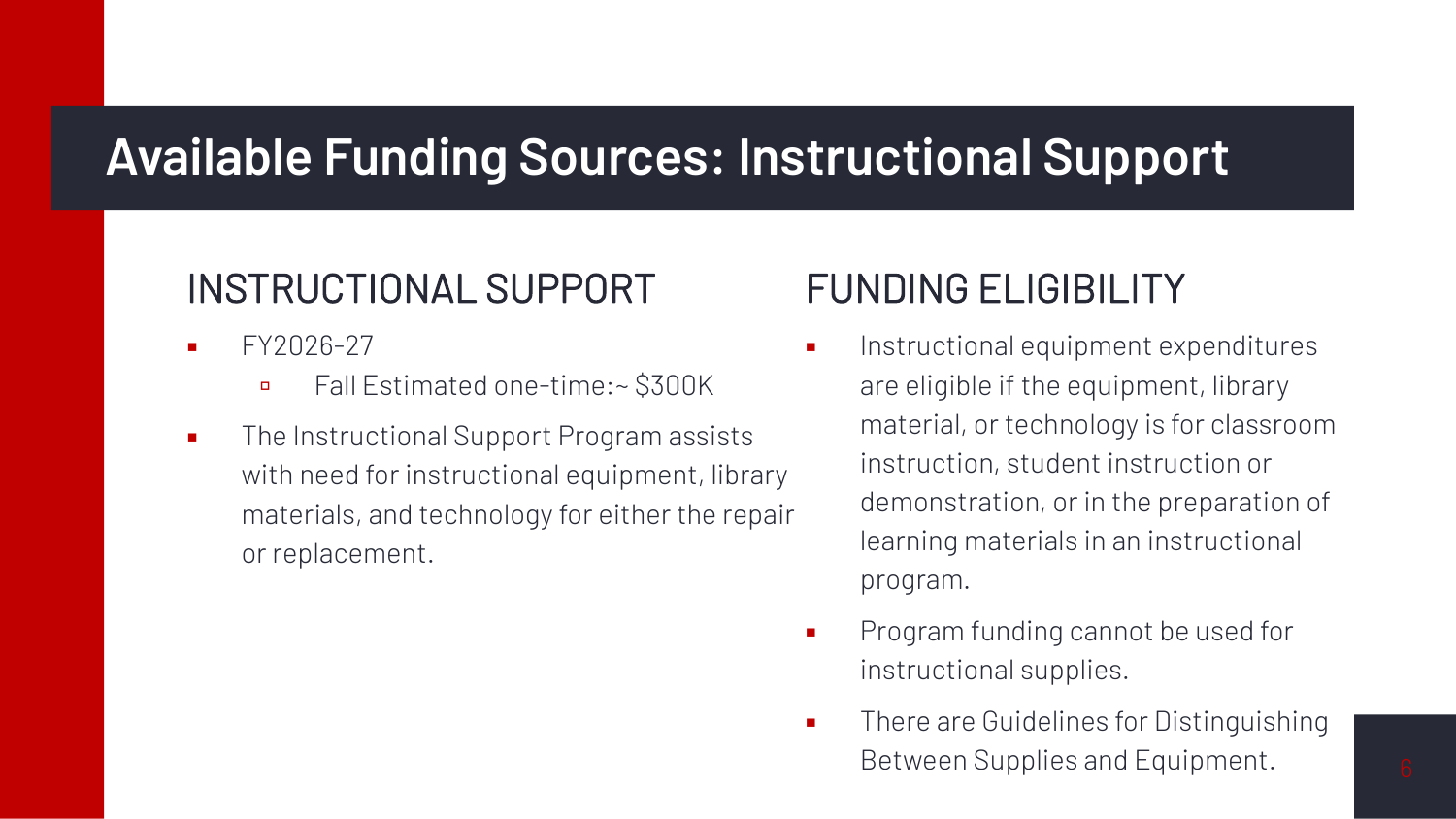

# Available Funding Sources: Instructional Support
INSTRUCTIONAL SUPPORT
FY2026-27
Fall Estimated one-time:~ $300K
The Instructional Support Program assists with need for instructional equipment, library materials, and technology for either the repair or replacement.
FUNDING ELIGIBILITY
Instructional equipment expenditures are eligible if the equipment, library material, or technology is for classroom instruction, student instruction or demonstration, or in the preparation of learning materials in an instructional program.
Program funding cannot be used for instructional supplies.
There are Guidelines for Distinguishing Between Supplies and Equipment.
6